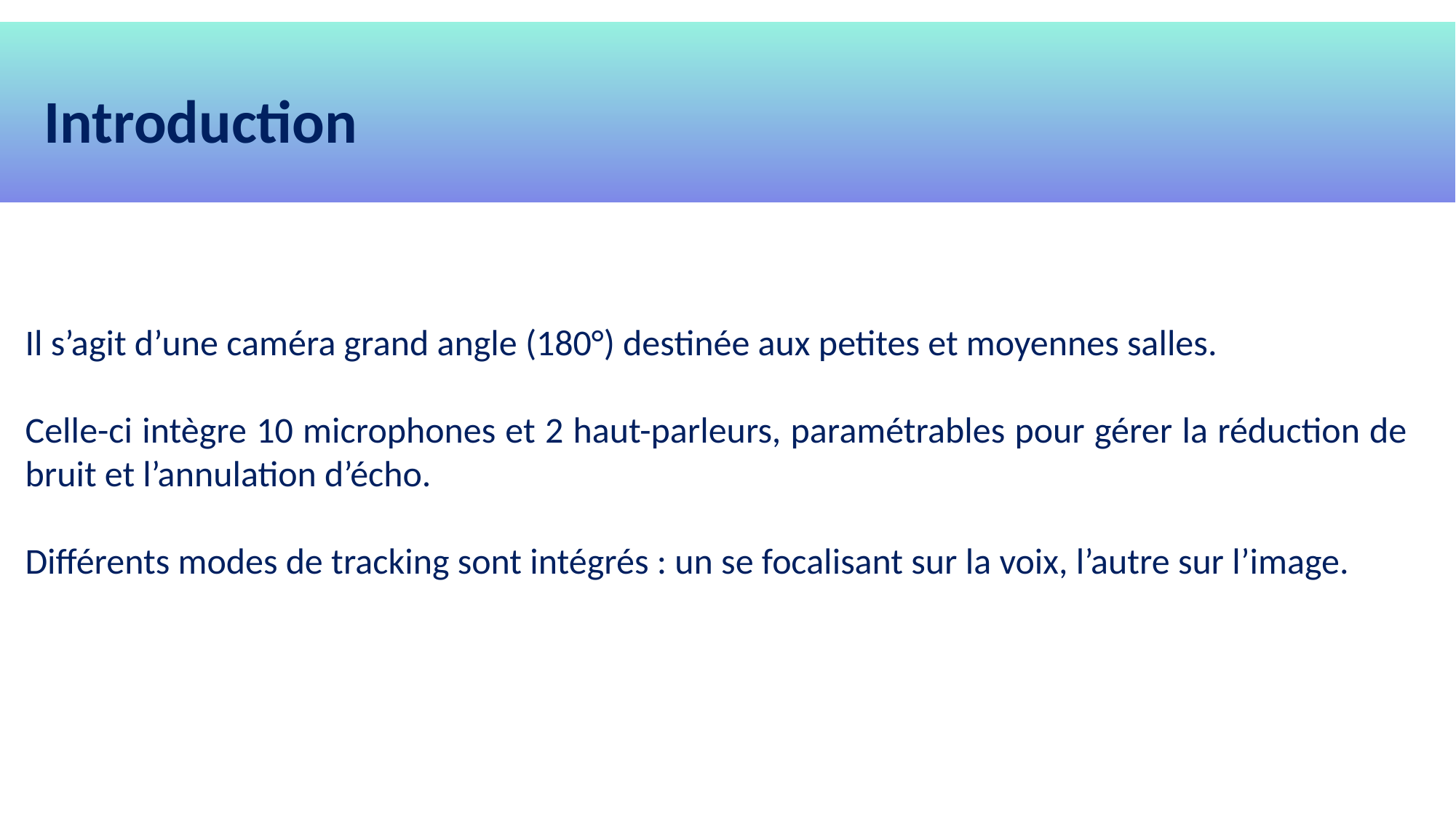

Introduction

Il s’agit d’une caméra grand angle (180°) destinée aux petites et moyennes salles.

Celle-ci intègre 10 microphones et 2 haut-parleurs, paramétrables pour gérer la réduction de bruit et l’annulation d’écho.

Différents modes de tracking sont intégrés : un se focalisant sur la voix, l’autre sur l’image.